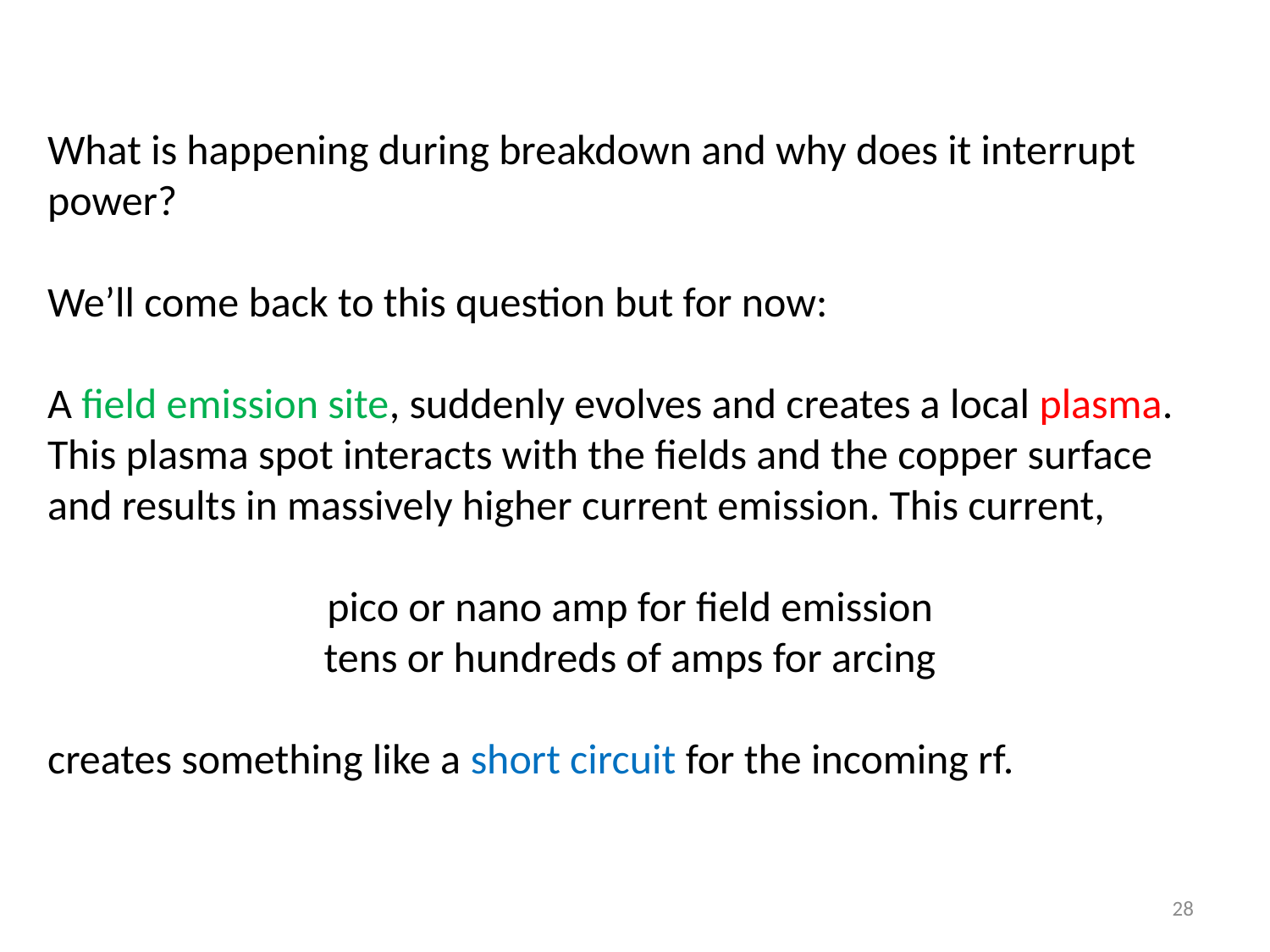

What is happening during breakdown and why does it interrupt power?

We’ll come back to this question but for now:

A field emission site, suddenly evolves and creates a local plasma. This plasma spot interacts with the fields and the copper surface and results in massively higher current emission. This current,

pico or nano amp for field emission
tens or hundreds of amps for arcing

creates something like a short circuit for the incoming rf.

28